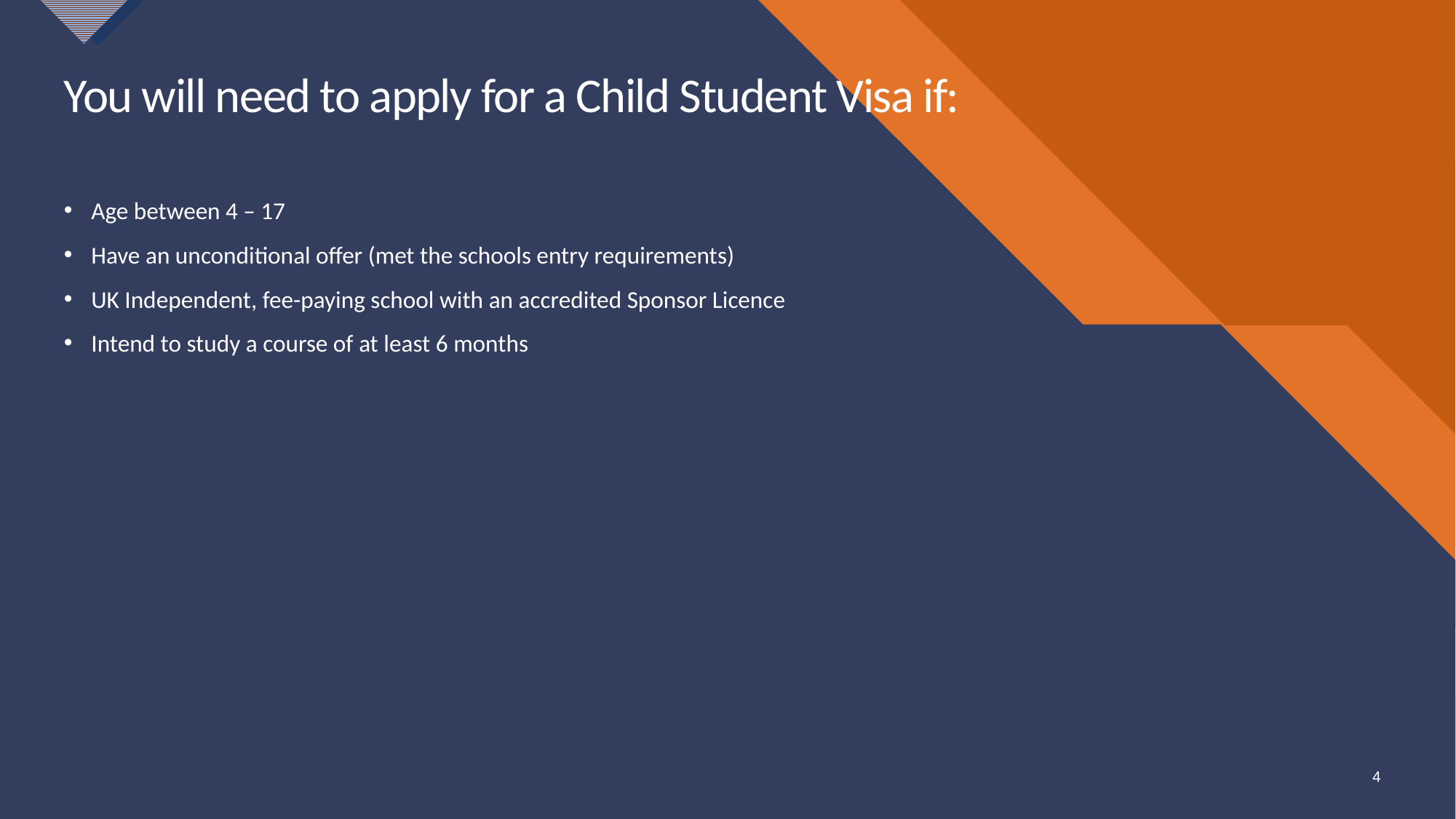

# You will need to apply for a Child Student Visa if:
Age between 4 – 17
Have an unconditional offer (met the schools entry requirements)
UK Independent, fee-paying school with an accredited Sponsor Licence
Intend to study a course of at least 6 months

4